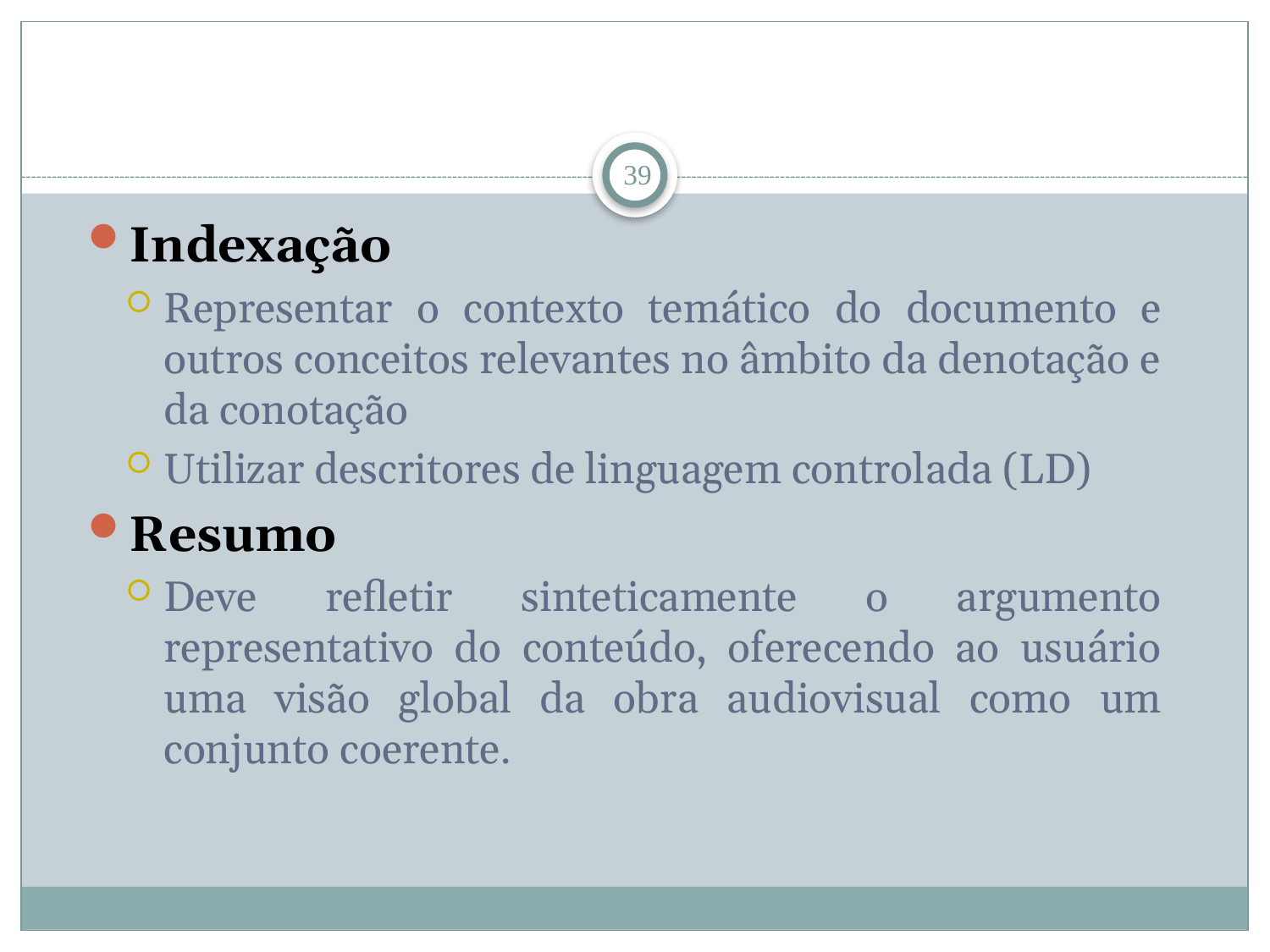

39
Indexação
Representar o contexto temático do documento e outros conceitos relevantes no âmbito da denotação e da conotação
Utilizar descritores de linguagem controlada (LD)
Resumo
Deve refletir sinteticamente o argumento representativo do conteúdo, oferecendo ao usuário uma visão global da obra audiovisual como um conjunto coerente.